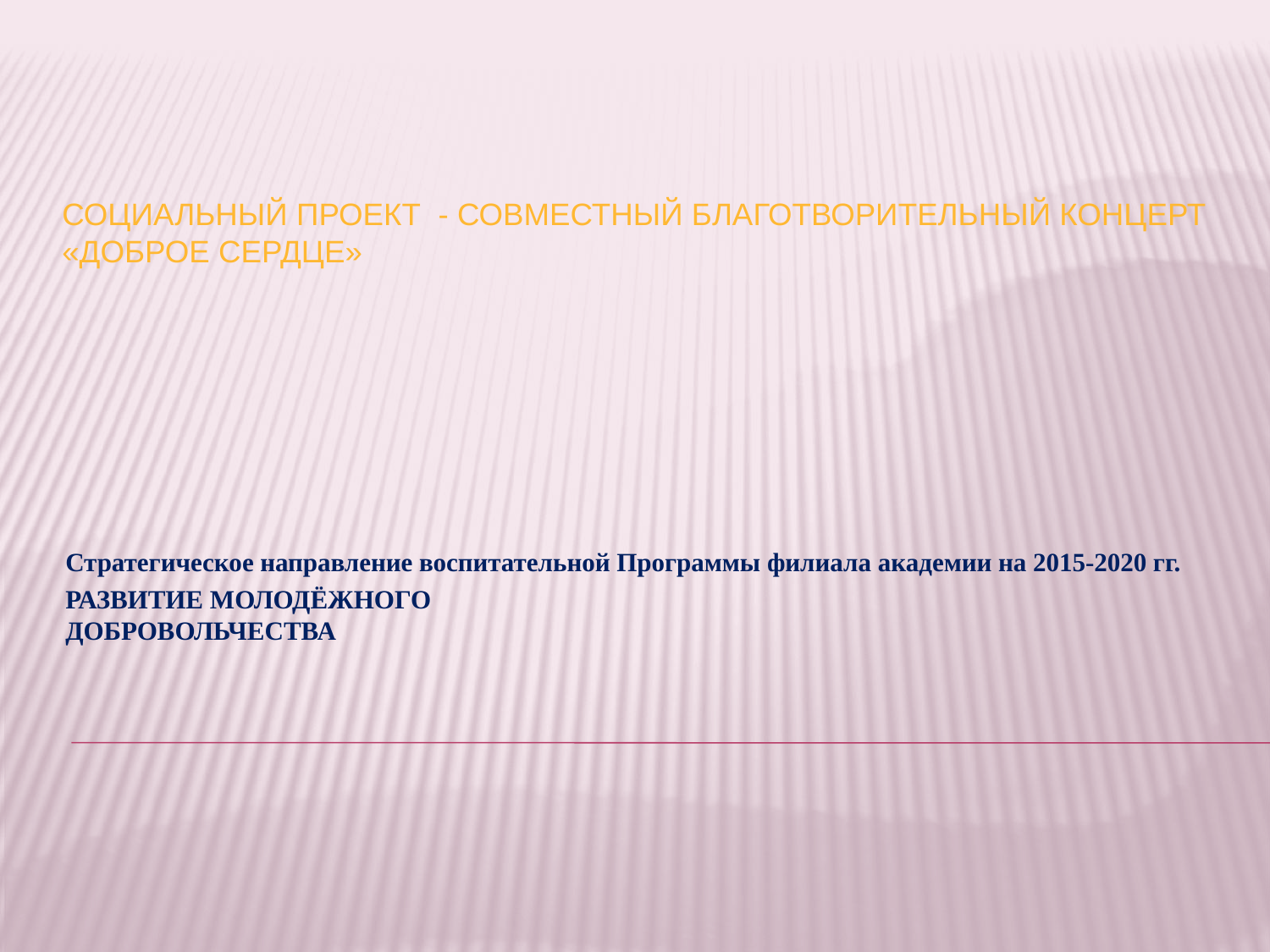

# Социальный проект  - совместный благотворительный концерт «доброе сердце»
Стратегическое направление воспитательной Программы филиала академии на 2015-2020 гг.
РАЗВИТИЕ МОЛОДЁЖНОГО
ДОБРОВОЛЬЧЕСТВА